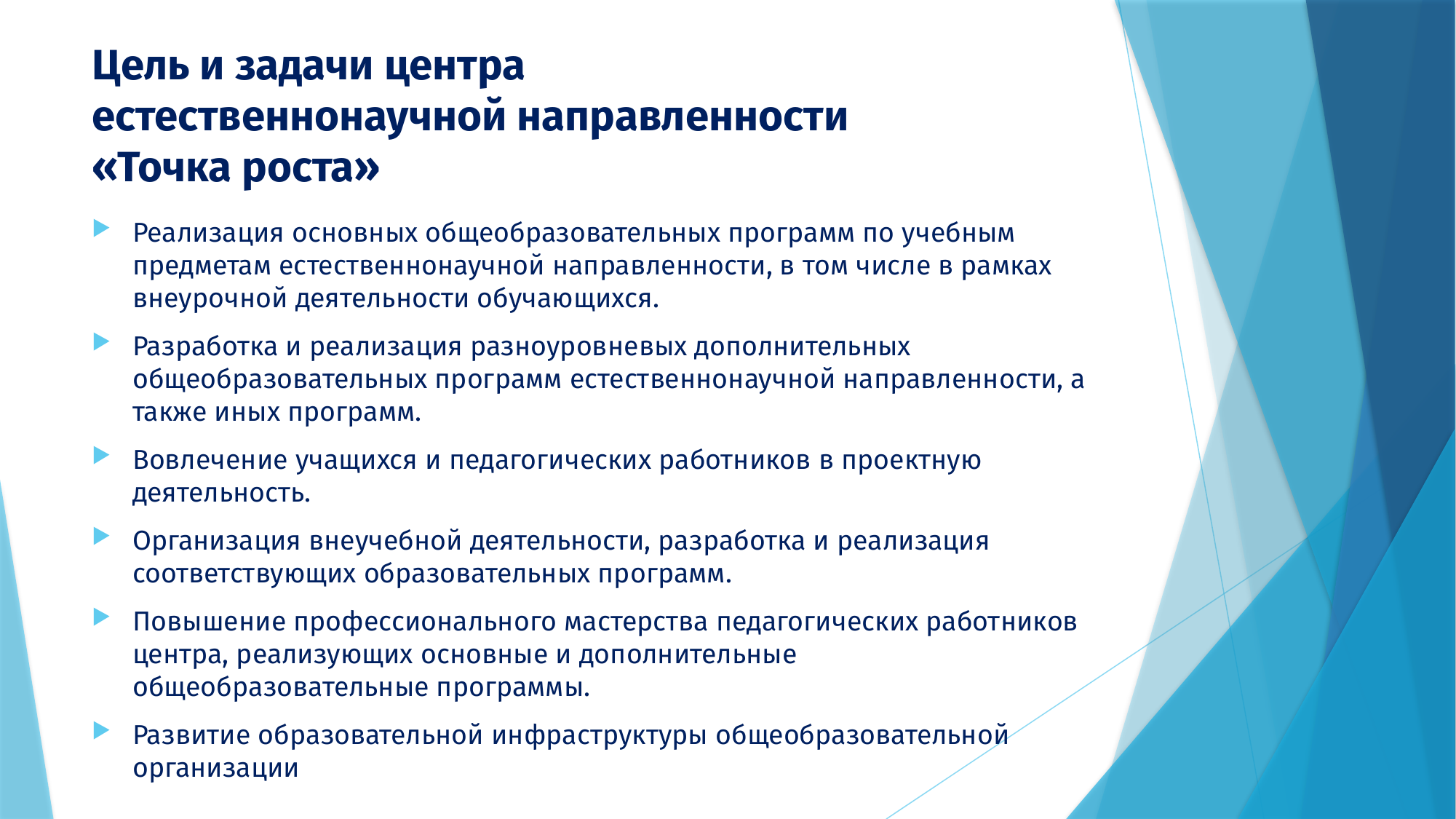

# Цель и задачи центра естественнонаучной направленности «Точка роста»
Реализация основных общеобразовательных программ по учебным предметам естественнонаучной направленности, в том числе в рамках внеурочной деятельности обучающихся.
Разработка и реализация разноуровневых дополнительных общеобразовательных программ естественнонаучной направленности, а также иных программ.
Вовлечение учащихся и педагогических работников в проектную деятельность.
Организация внеучебной деятельности, разработка и реализация соответствующих образовательных программ.
Повышение профессионального мастерства педагогических работников центра, реализующих основные и дополнительные общеобразовательные программы.
Развитие образовательной инфраструктуры общеобразовательной организации